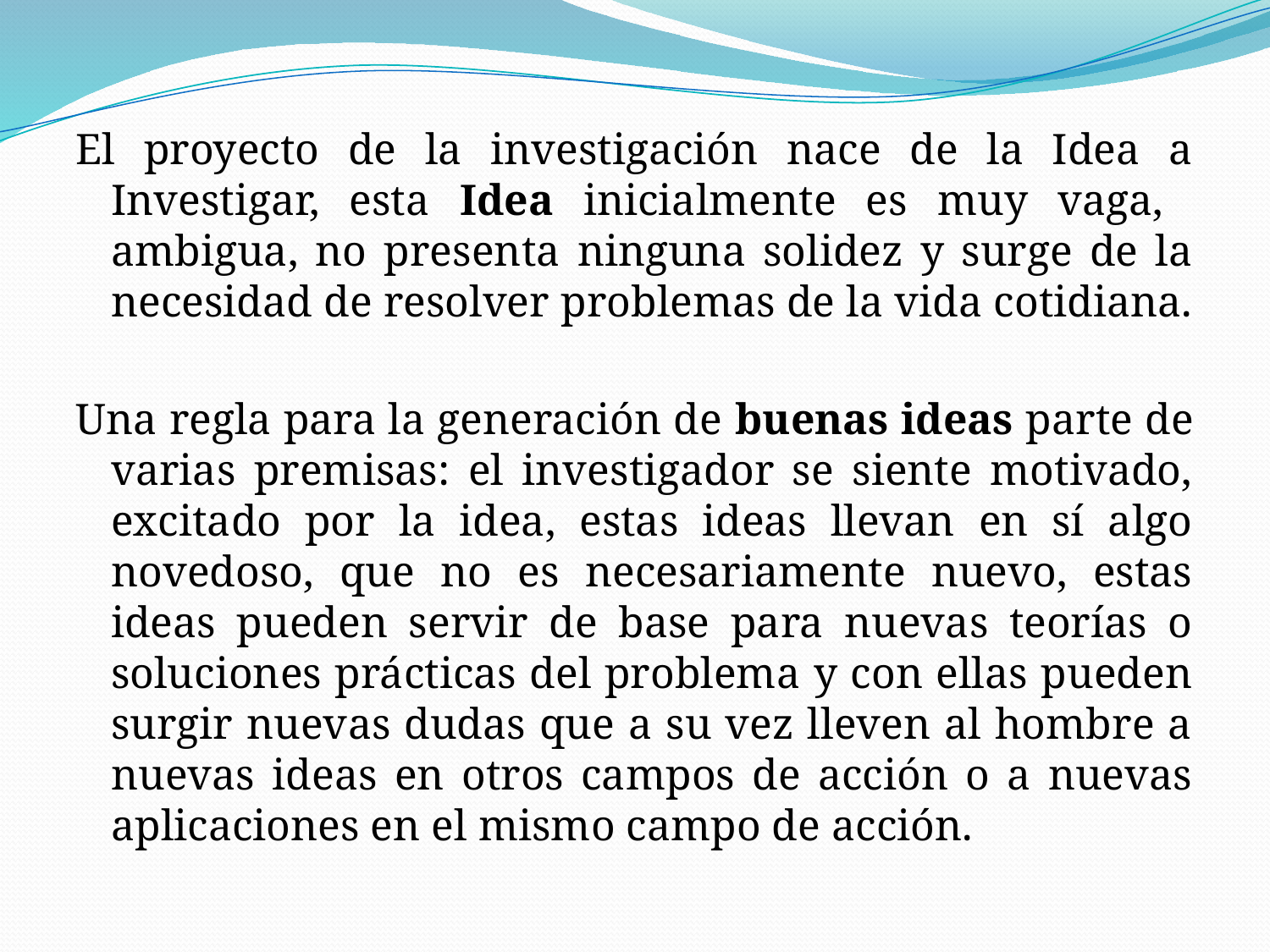

El proyecto de la investigación nace de la Idea a Investigar, esta Idea inicialmente es muy vaga,  ambigua, no presenta ninguna solidez y surge de la necesidad de resolver problemas de la vida cotidiana.

Una regla para la generación de buenas ideas parte de varias premisas: el investigador se siente motivado, excitado por la idea, estas ideas llevan en sí algo novedoso, que no es necesariamente nuevo, estas ideas pueden servir de base para nuevas teorías o soluciones prácticas del problema y con ellas pueden surgir nuevas dudas que a su vez lleven al hombre a nuevas ideas en otros campos de acción o a nuevas aplicaciones en el mismo campo de acción.